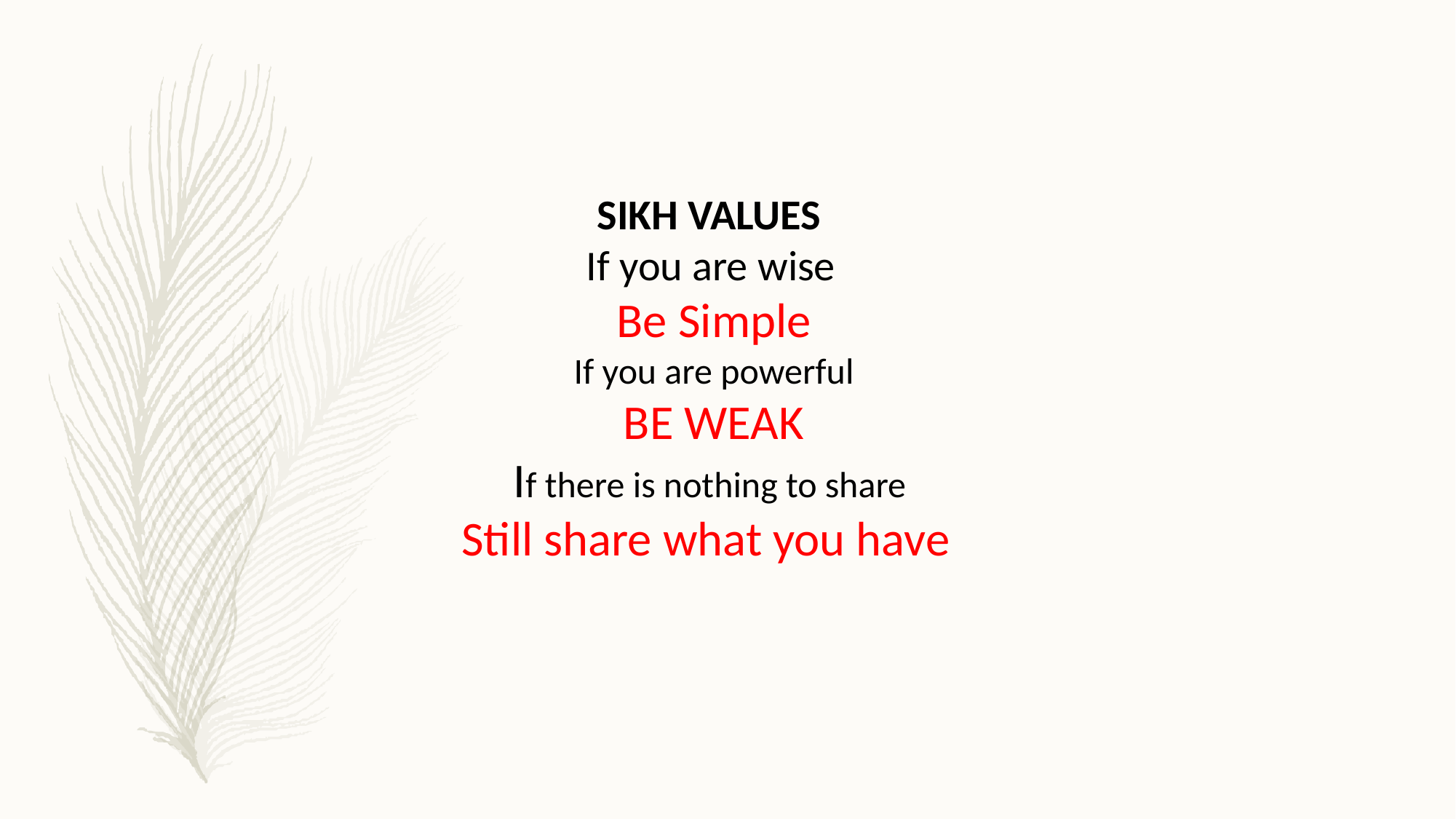

SIKH VALUES
If you are wise
Be Simple
If you are powerful
BE WEAK
If there is nothing to share
Still share what you have